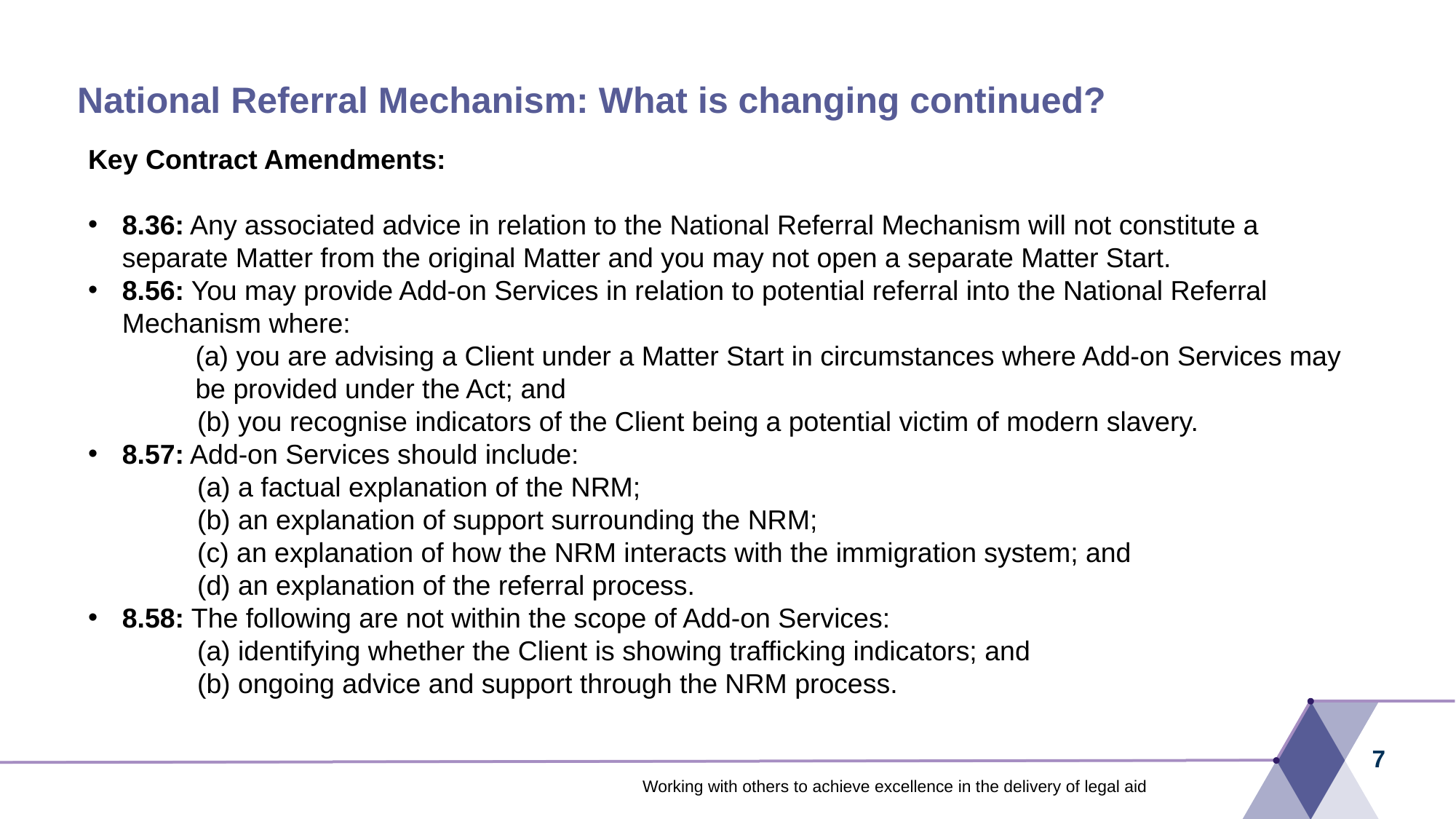

# National Referral Mechanism: What is changing continued?
Key Contract Amendments:

8.36: Any associated advice in relation to the National Referral Mechanism will not constitute a separate Matter from the original Matter and you may not open a separate Matter Start.
8.56: You may provide Add-on Services in relation to potential referral into the National Referral Mechanism where:
	(a) you are advising a Client under a Matter Start in circumstances where Add-on Services may be provided under the Act; and
	(b) you recognise indicators of the Client being a potential victim of modern slavery.
8.57: Add-on Services should include:
	(a) a factual explanation of the NRM;
	(b) an explanation of support surrounding the NRM;
	(c) an explanation of how the NRM interacts with the immigration system; and
	(d) an explanation of the referral process.
8.58: The following are not within the scope of Add-on Services:
	(a) identifying whether the Client is showing trafficking indicators; and
	(b) ongoing advice and support through the NRM process.

7
Working with others to achieve excellence in the delivery of legal aid